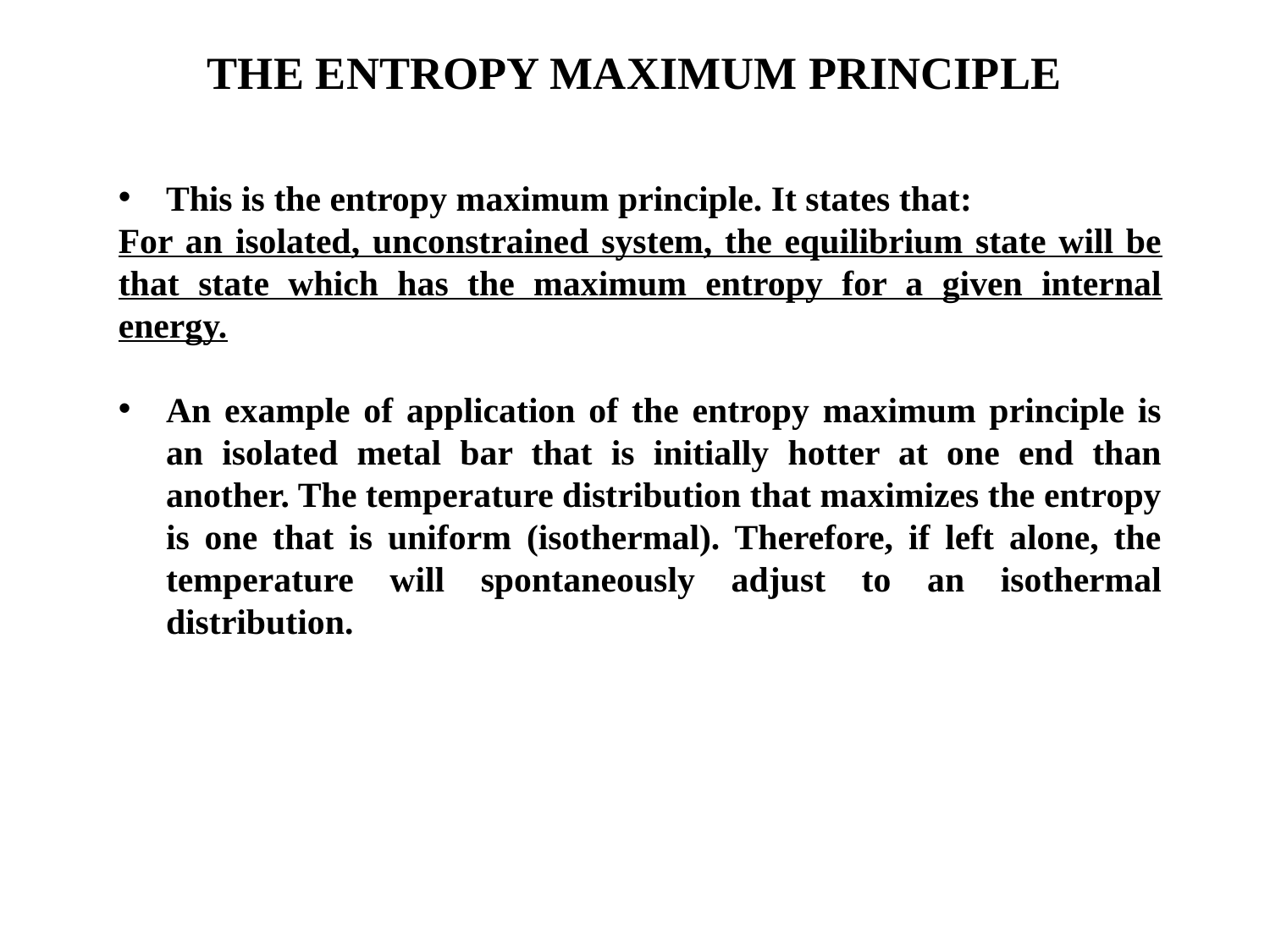

THE ENTROPY MAXIMUM PRINCIPLE
This is the entropy maximum principle. It states that:
For an isolated, unconstrained system, the equilibrium state will be that state which has the maximum entropy for a given internal energy.

An example of application of the entropy maximum principle is an isolated metal bar that is initially hotter at one end than another. The temperature distribution that maximizes the entropy is one that is uniform (isothermal). Therefore, if left alone, the temperature will spontaneously adjust to an isothermal distribution.